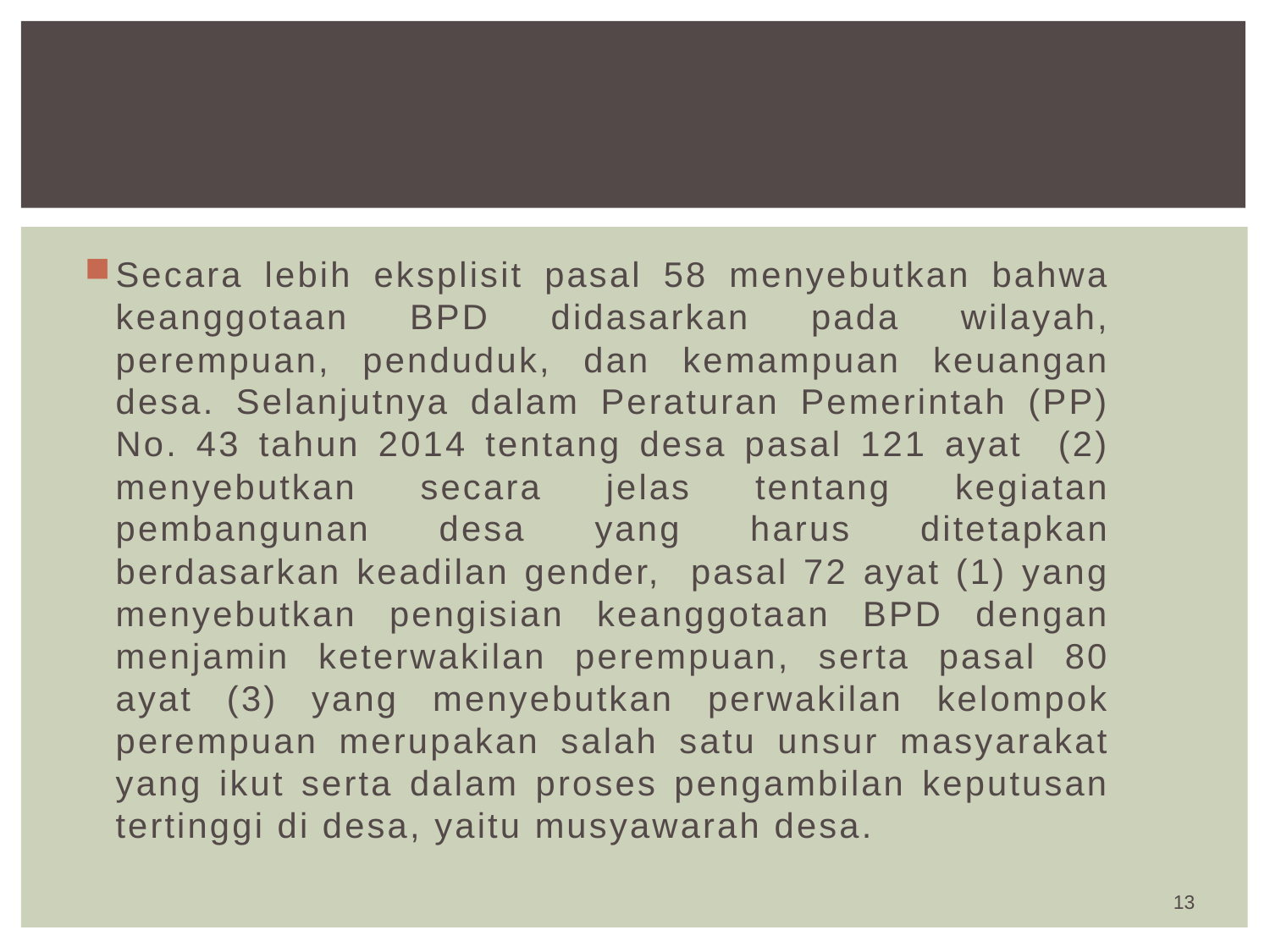

Secara lebih eksplisit pasal 58 menyebutkan bahwa keanggotaan BPD didasarkan pada wilayah, perempuan, penduduk, dan kemampuan keuangan desa. Selanjutnya dalam Peraturan Pemerintah (PP) No. 43 tahun 2014 tentang desa pasal 121 ayat  (2) menyebutkan secara jelas tentang kegiatan pembangunan desa yang harus ditetapkan berdasarkan keadilan gender,  pasal 72 ayat (1) yang menyebutkan pengisian keanggotaan BPD dengan menjamin keterwakilan perempuan, serta pasal 80 ayat (3) yang menyebutkan perwakilan kelompok perempuan merupakan salah satu unsur masyarakat yang ikut serta dalam proses pengambilan keputusan tertinggi di desa, yaitu musyawarah desa.
13